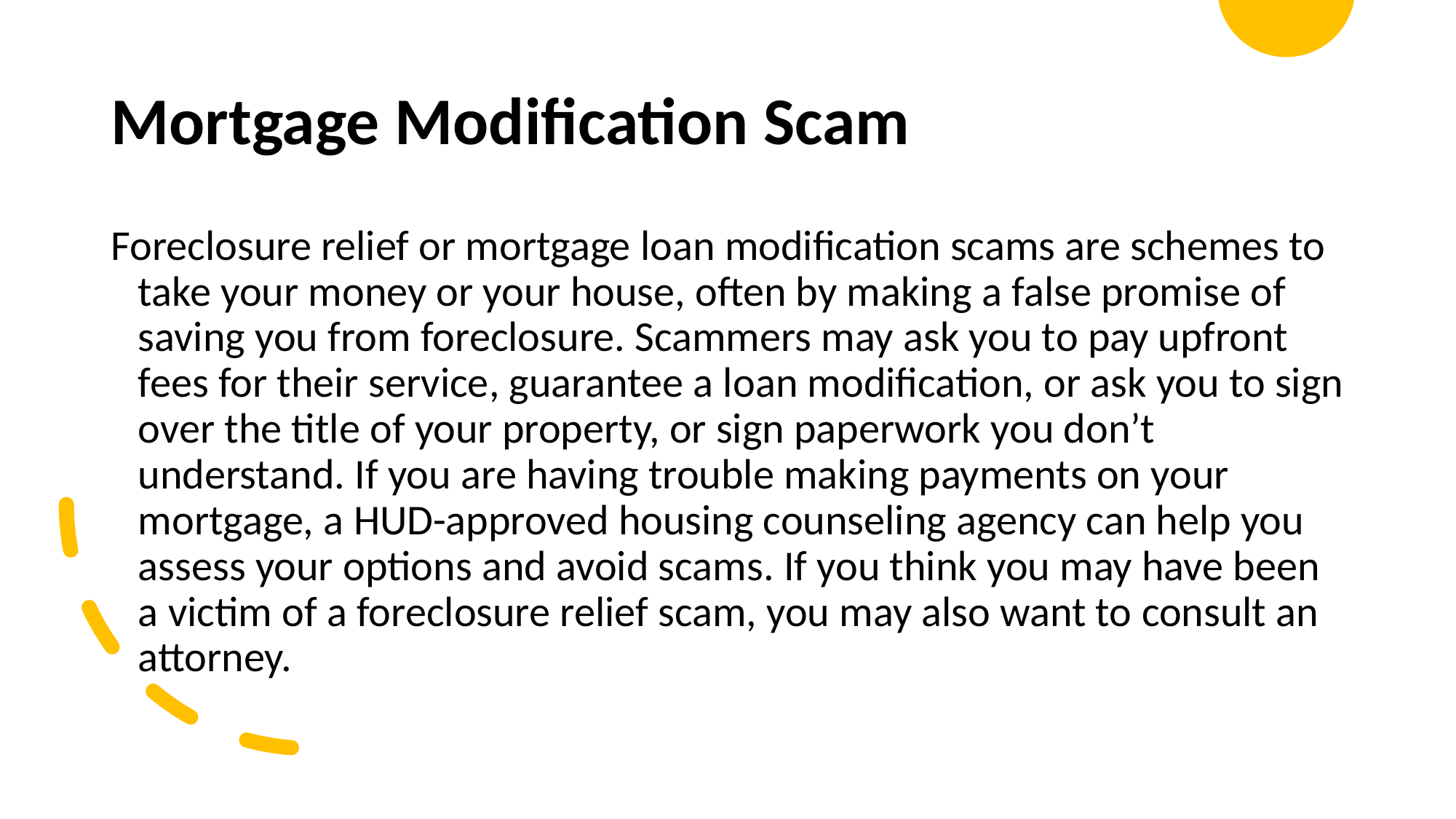

# Mortgage Modification Scam
Foreclosure relief or mortgage loan modification scams are schemes to take your money or your house, often by making a false promise of saving you from foreclosure. Scammers may ask you to pay upfront fees for their service, guarantee a loan modification, or ask you to sign over the title of your property, or sign paperwork you don’t understand. If you are having trouble making payments on your mortgage, a HUD-approved housing counseling agency can help you assess your options and avoid scams. If you think you may have been a victim of a foreclosure relief scam, you may also want to consult an attorney.